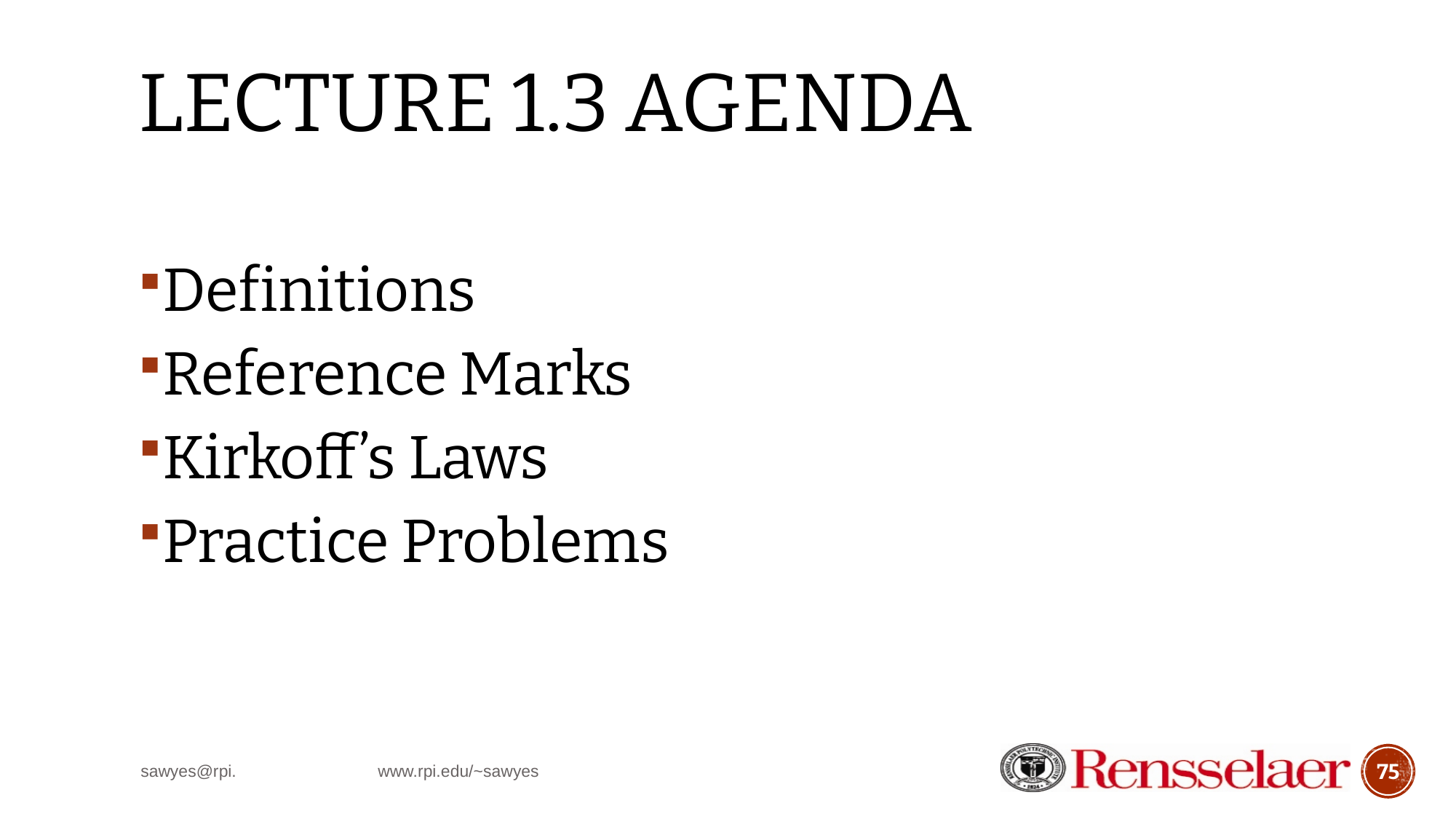

# Lecture 1.3 AGENDA

Definitions
Reference Marks
Kirkoff’s Laws
Practice Problems

sawyes@rpi.                              www.rpi.edu/~sawyes
75